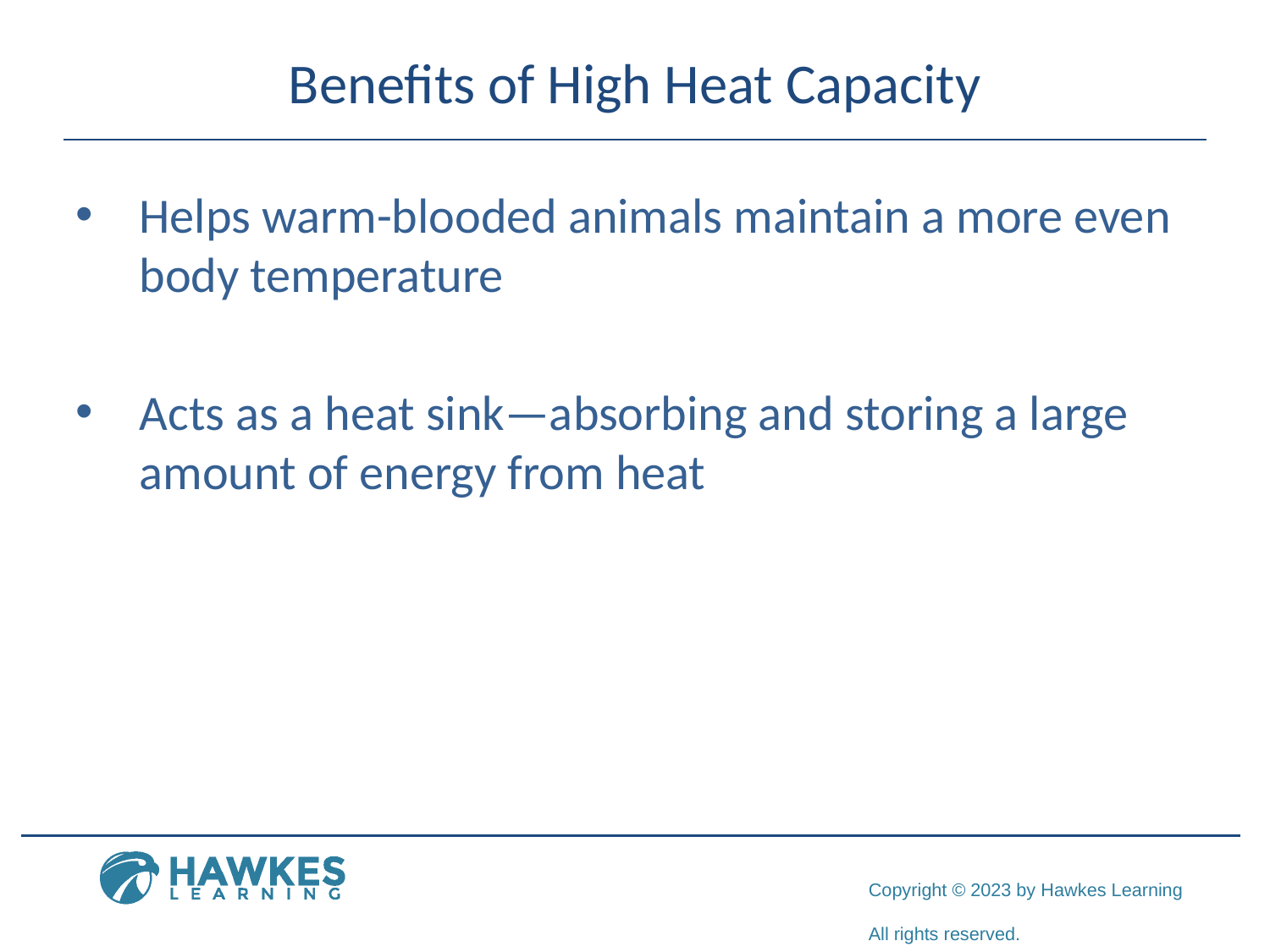

# Benefits of High Heat Capacity
Helps warm-blooded animals maintain a more even body temperature

Acts as a heat sink—absorbing and storing a large amount of energy from heat